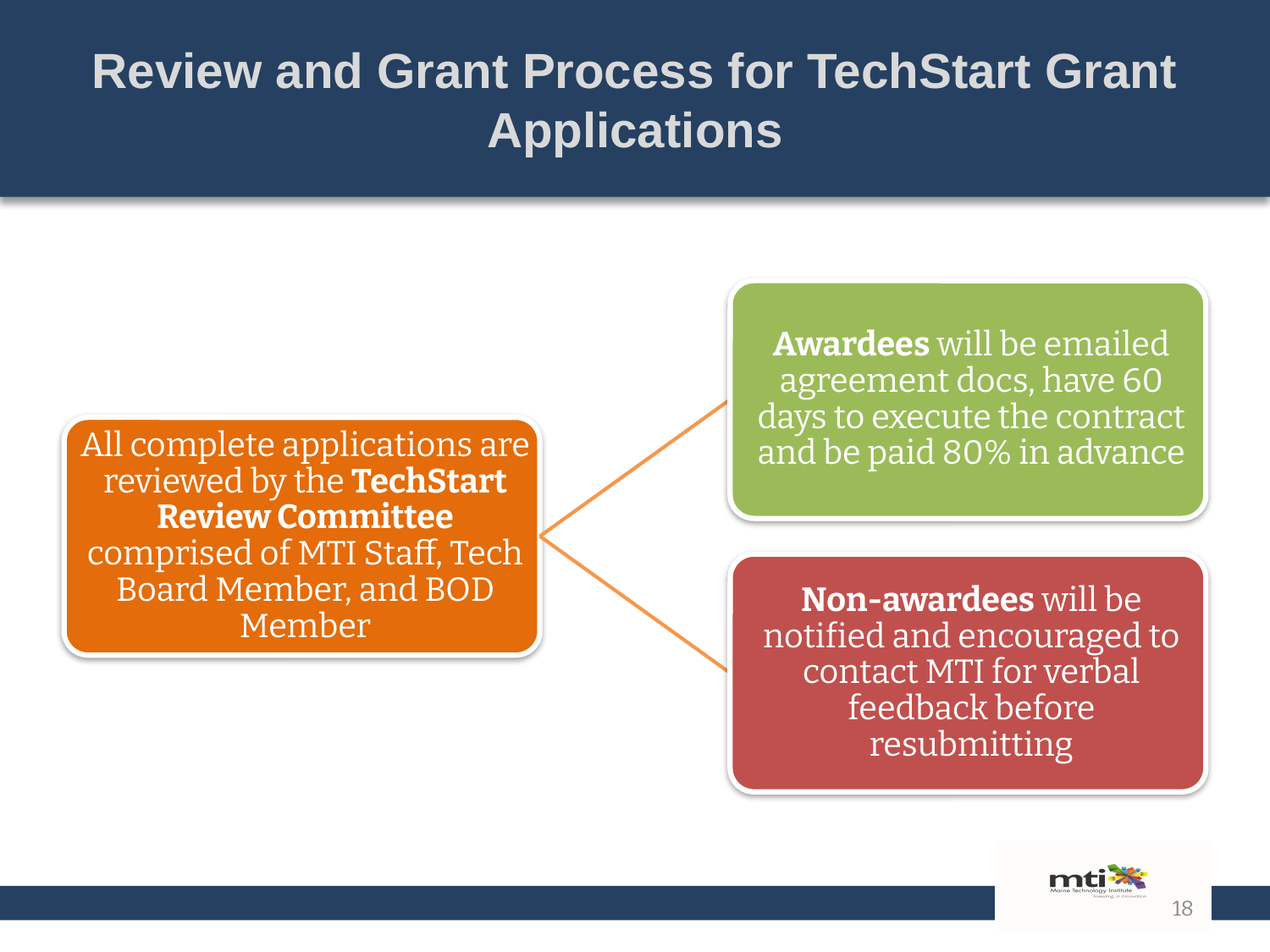

# Review and Grant Process for TechStart Grant Applications
All complete applications are reviewed by the TechStart Review Committee comprised of MTI Staff, Tech Board Member, and BOD Member

Awardees will be emailed agreement docs, have 60 days to execute the contract and be paid 80% in advance

Non-awardees will be notified and encouraged to contact MTI for verbal feedback before resubmitting
18